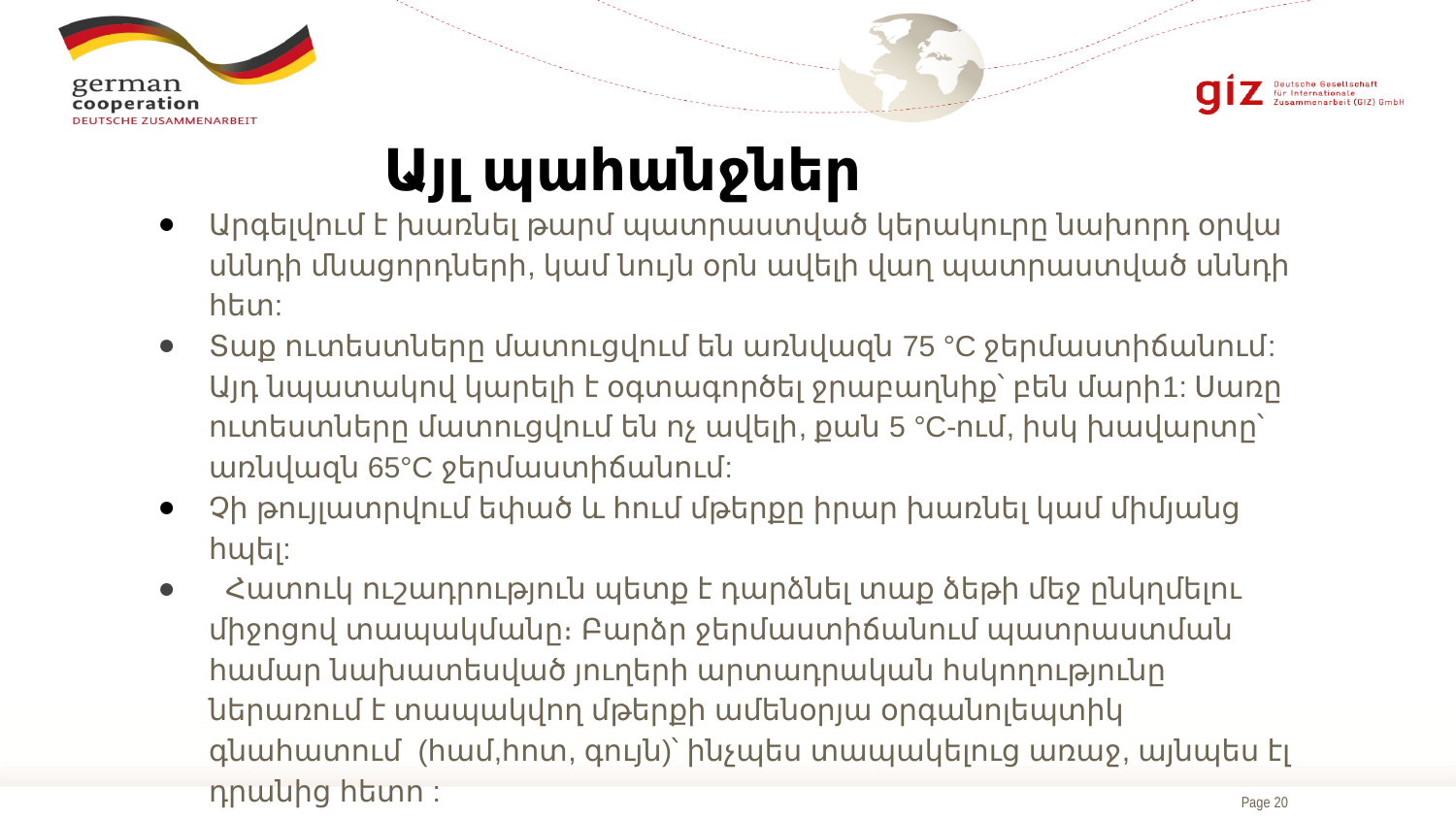

# Այլ պահանջներ

Արգելվում է խառնել թարմ պատրաստված կերակուրը նախորդ օրվա սննդի մնացորդների, կամ նույն օրն ավելի վաղ պատրաստված սննդի հետ:
Տաք ուտեստները մատուցվում են առնվազն 75 °С ջերմաստիճանում: Այդ նպատակով կարելի է օգտագործել ջրաբաղնիք՝ բեն մարի1: Սառը ուտեստները մատուցվում են ոչ ավելի, քան 5 °С-ում, իսկ խավարտը՝ առնվազն 65°С ջերմաստիճանում:
Չի թույլատրվում եփած և հում մթերքը իրար խառնել կամ միմյանց հպել:
  Հատուկ ուշադրություն պետք է դարձնել տաք ձեթի մեջ ընկղմելու միջոցով տապակմանը։ Բարձր ջերմաստիճանում պատրաստման  համար նախատեսված յուղերի արտադրական հսկողությունը ներառում է տապակվող մթերքի ամենօրյա օրգանոլեպտիկ գնահատում  (համ,հոտ, գույն)՝ ինչպես տապակելուց առաջ, այնպես էլ դրանից հետո :
Կերակուրը մատուցվում է ձեռնոցով: